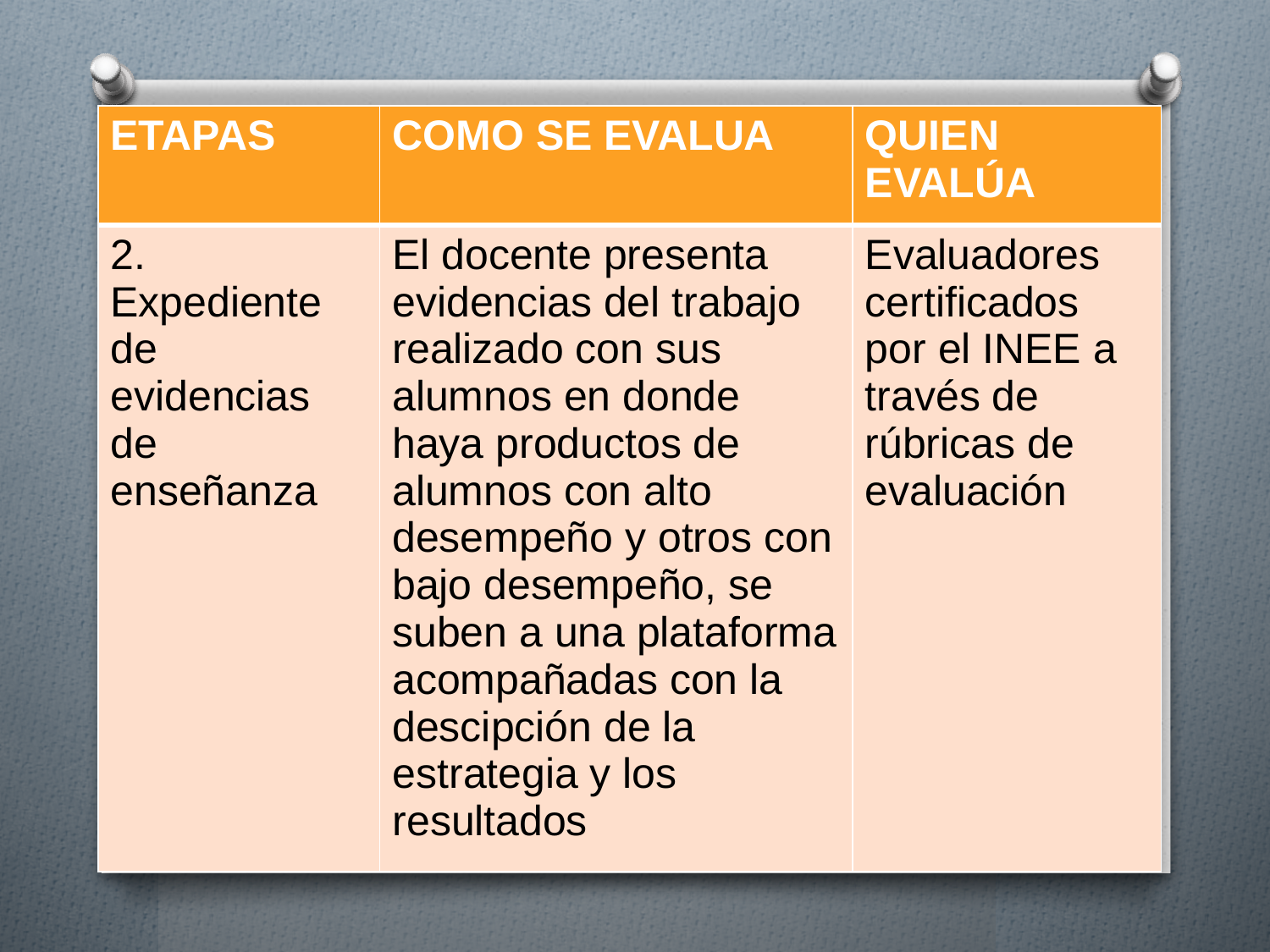

| ETAPAS | COMO SE EVALUA | QUIEN EVALÚA |
| --- | --- | --- |
| 2. Expediente de evidencias de enseñanza | El docente presenta evidencias del trabajo realizado con sus alumnos en donde haya productos de alumnos con alto desempeño y otros con bajo desempeño, se suben a una plataforma acompañadas con la descipción de la estrategia y los resultados | Evaluadores certificados por el INEE a través de rúbricas de evaluación |